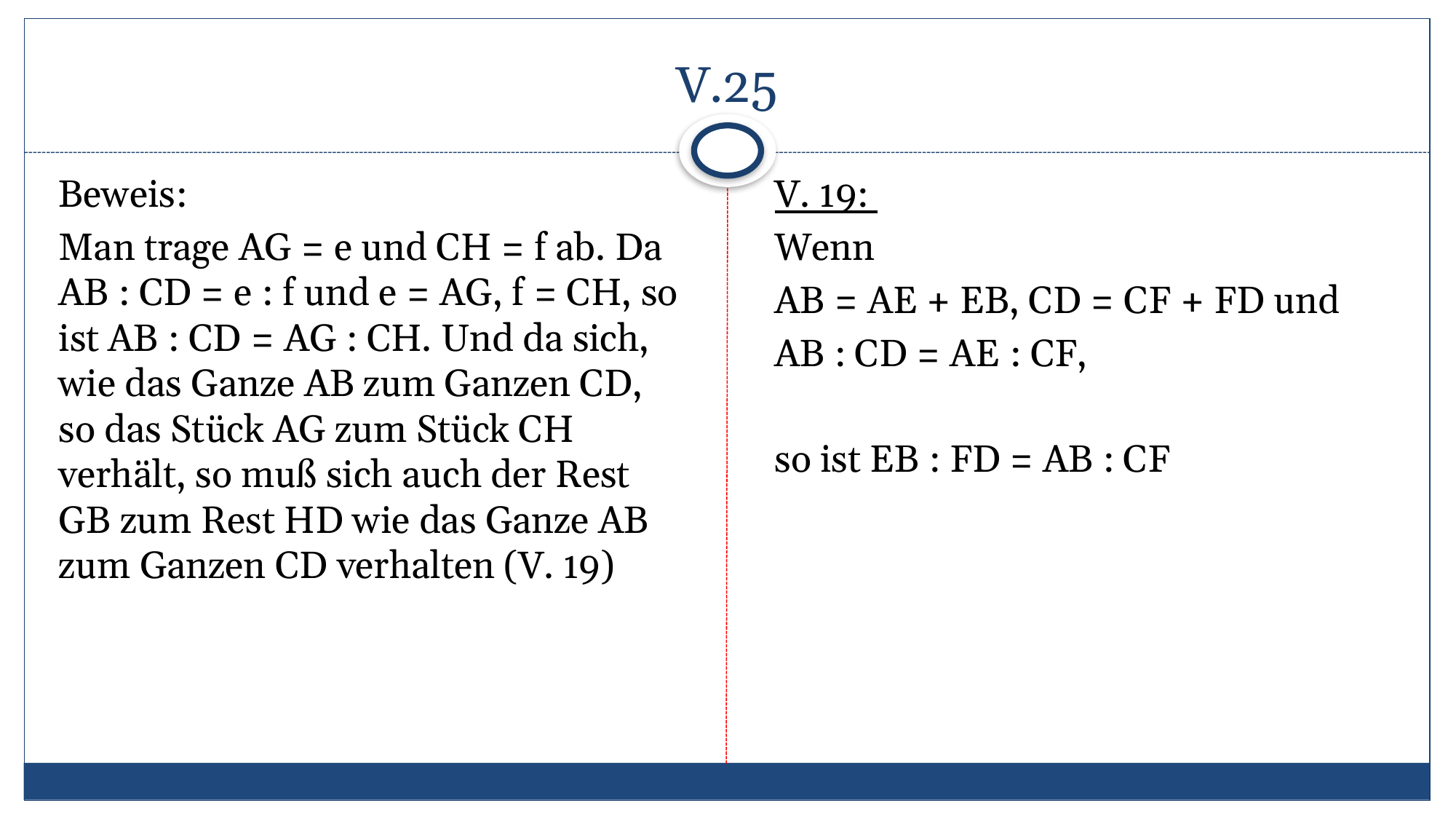

# V.25
Beweis:
Man trage AG = e und CH = f ab. Da AB : CD = e : f und e = AG, f = CH, so ist AB : CD = AG : CH. Und da sich, wie das Ganze AB zum Ganzen CD, so das Stück AG zum Stück CH verhält, so muß sich auch der Rest GB zum Rest HD wie das Ganze AB zum Ganzen CD verhalten (V. 19)
V. 19:
Wenn
AB = AE + EB, CD = CF + FD und
AB : CD = AE : CF,

so ist EB : FD = AB : CF